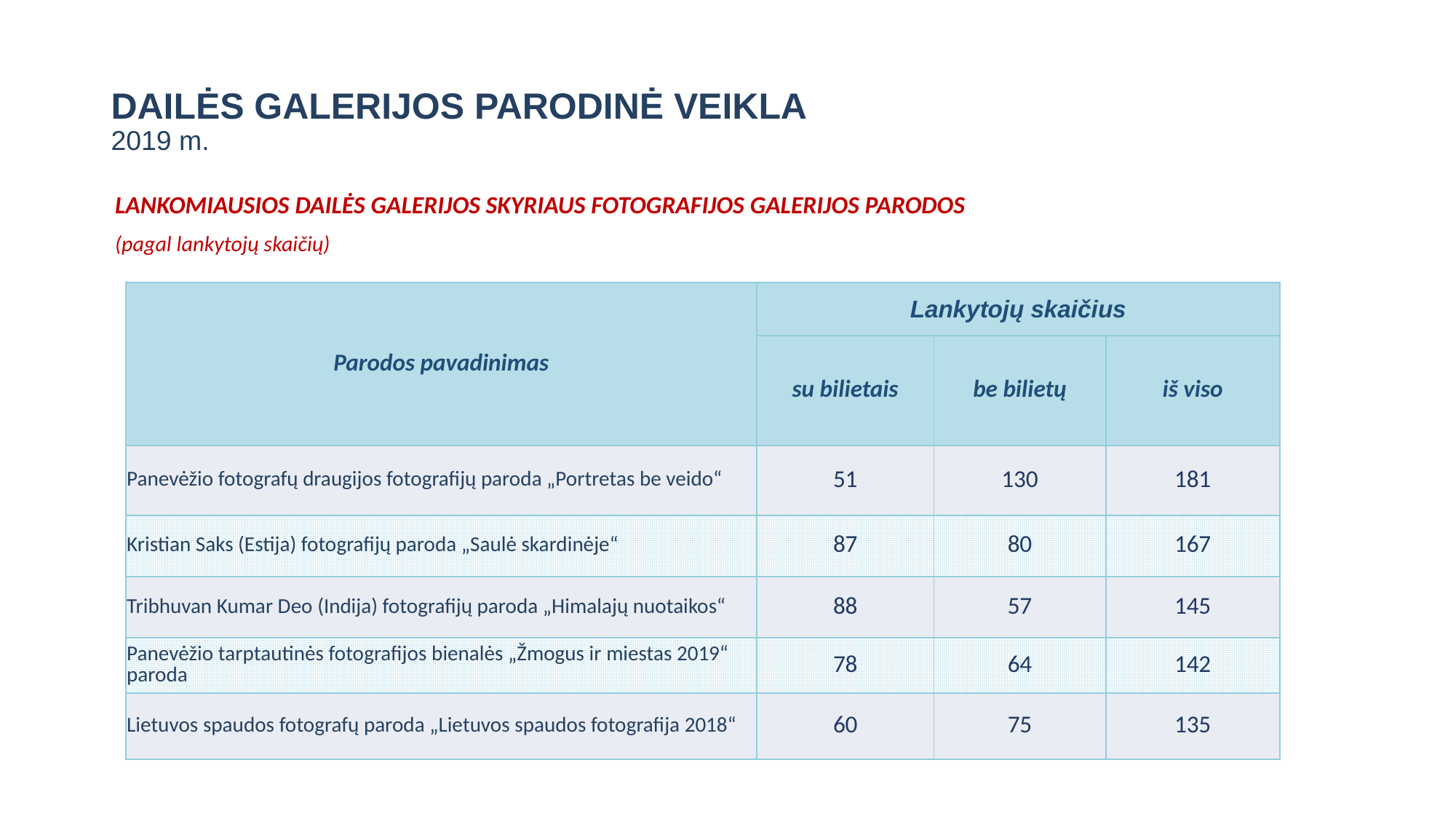

# DAILĖS GALERIJOS PARODINĖ VEIKLA 2019 m.
LANKOMIAUSIOS DAILĖS GALERIJOS SKYRIAUS FOTOGRAFIJOS GALERIJOS PARODOS
(pagal lankytojų skaičių)

| Parodos pavadinimas | Lankytojų skaičius |  |  |
| --- | --- | --- | --- |
|  | su bilietais | be bilietų | iš viso |
| Panevėžio fotografų draugijos fotografijų paroda „Portretas be veido“ | 51 | 130 | 181 |
| Kristian Saks (Estija) fotografijų paroda „Saulė skardinėje“ | 87 | 80 | 167 |
| Tribhuvan Kumar Deo (Indija) fotografijų paroda „Himalajų nuotaikos“ | 88 | 57 | 145 |
| Panevėžio tarptautinės fotografijos bienalės „Žmogus ir miestas 2019“ paroda | 78 | 64 | 142 |
| Lietuvos spaudos fotografų paroda „Lietuvos spaudos fotografija 2018“ | 60 | 75 | 135 |